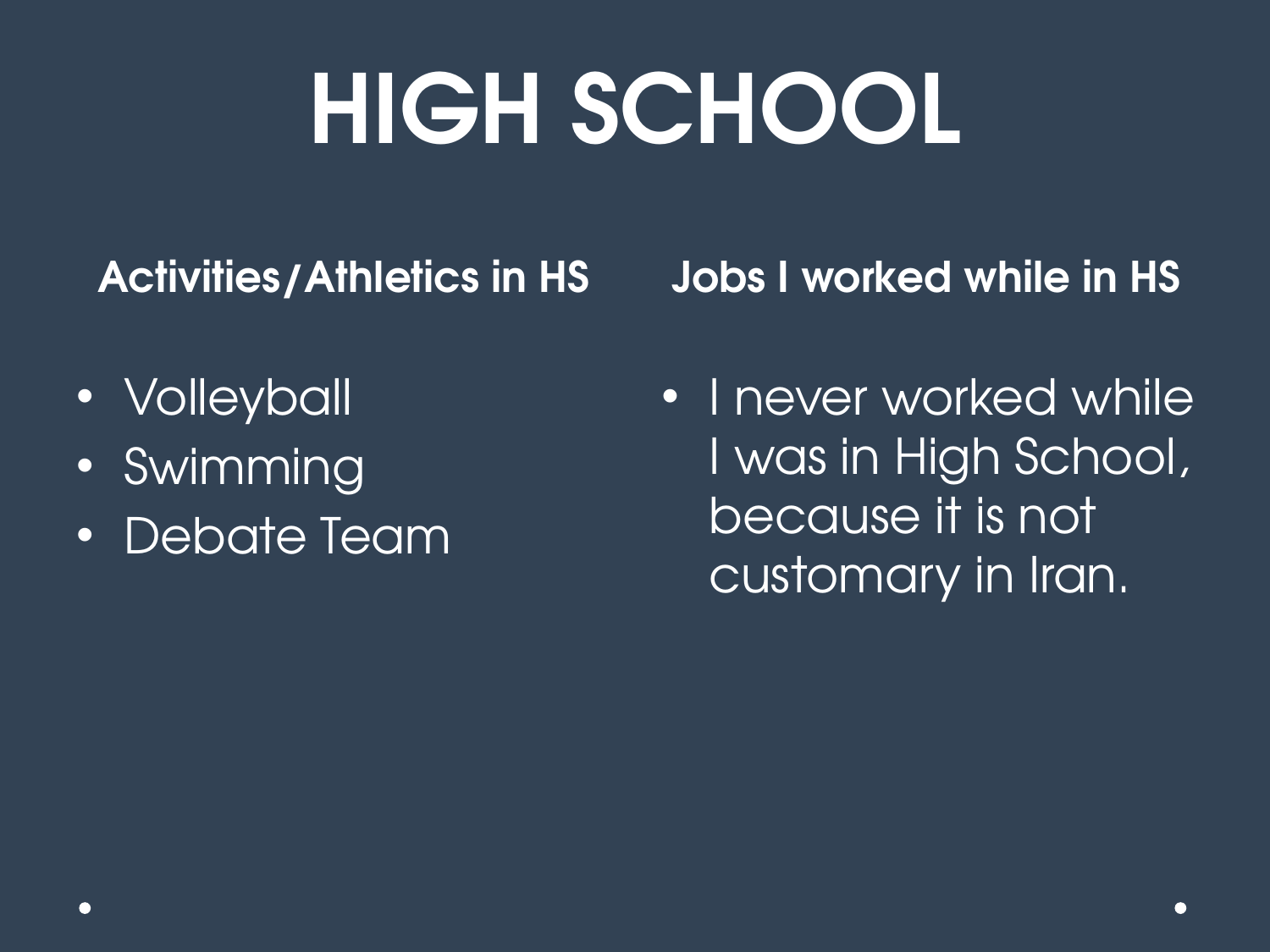

# HIGH SCHOOL
Activities/Athletics in HS
Jobs I worked while in HS
Volleyball
Swimming
Debate Team

I never worked while I was in High School, because it is not customary in Iran.